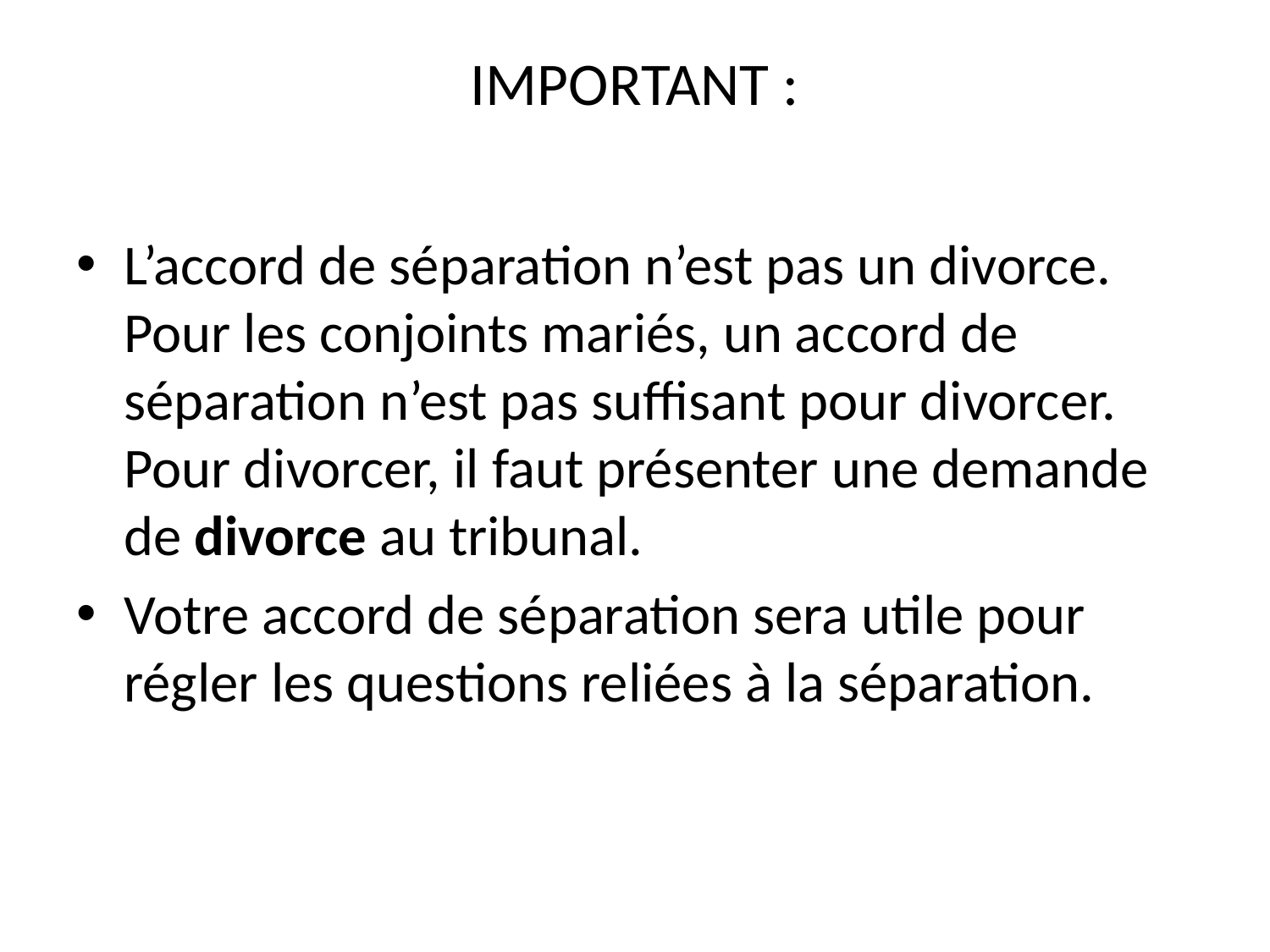

# IMPORTANT :
L’accord de séparation n’est pas un divorce. Pour les conjoints mariés, un accord de séparation n’est pas suffisant pour divorcer. Pour divorcer, il faut présenter une demande de divorce au tribunal.
Votre accord de séparation sera utile pour régler les questions reliées à la séparation.